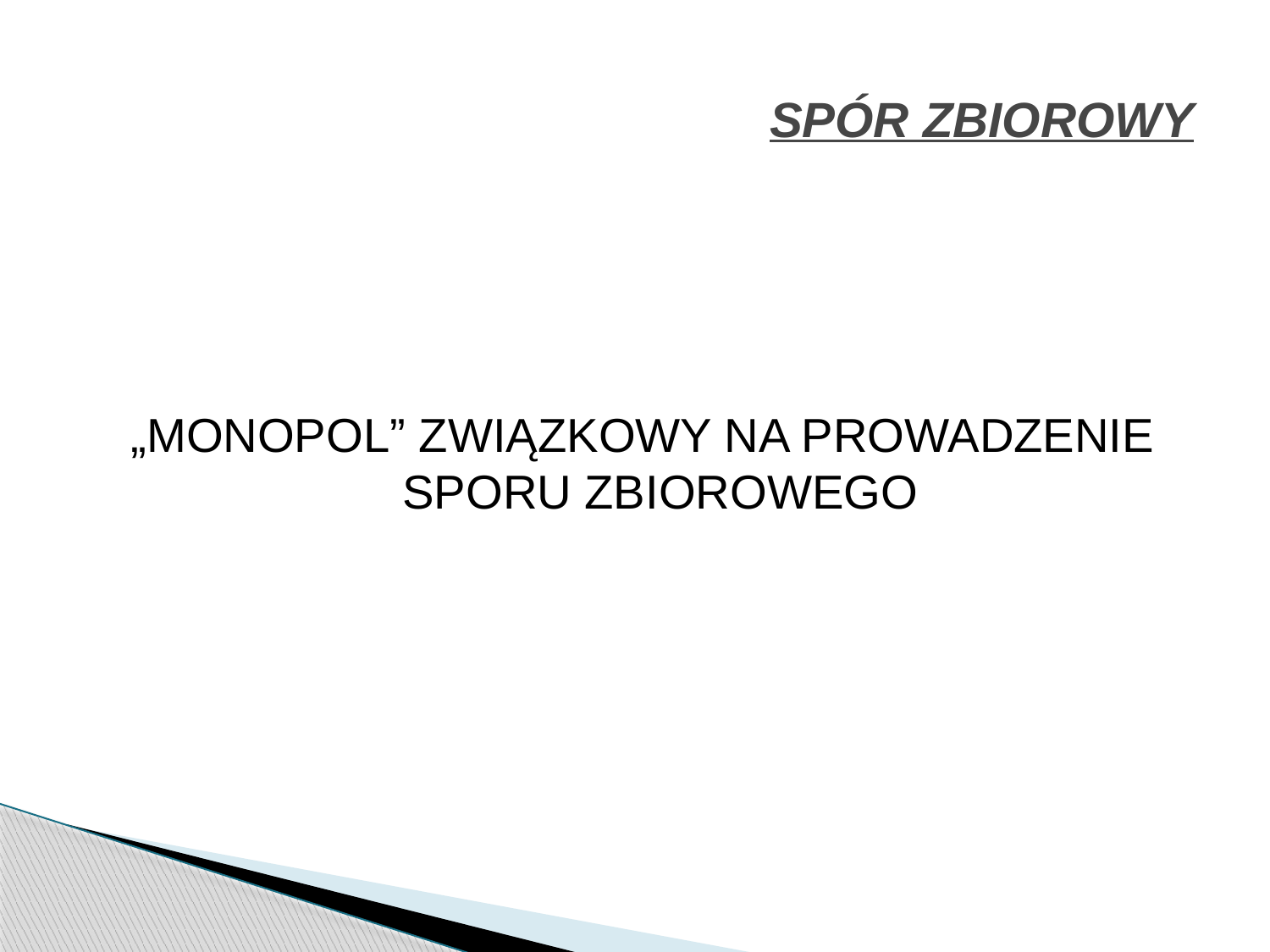

# SPÓR ZBIOROWY

„MONOPOL” ZWIĄZKOWY NA PROWADZENIE SPORU ZBIOROWEGO